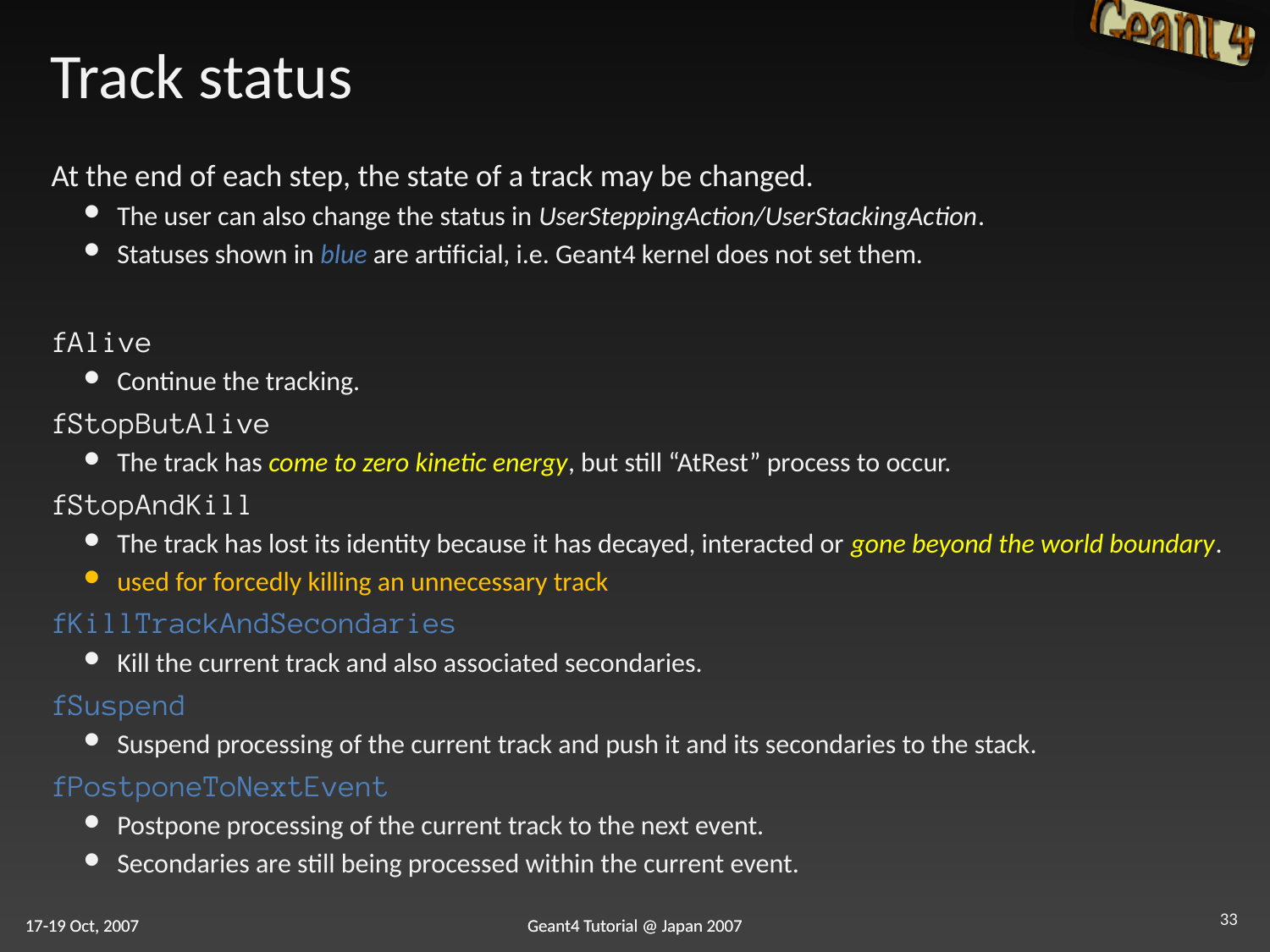

# Track status
At the end of each step, the state of a track may be changed.
The user can also change the status in UserSteppingAction/UserStackingAction.
Statuses shown in blue are artificial, i.e. Geant4 kernel does not set them.

fAlive
Continue the tracking.
fStopButAlive
The track has come to zero kinetic energy, but still “AtRest” process to occur.
fStopAndKill
The track has lost its identity because it has decayed, interacted or gone beyond the world boundary.
used for forcedly killing an unnecessary track
fKillTrackAndSecondaries
Kill the current track and also associated secondaries.
fSuspend
Suspend processing of the current track and push it and its secondaries to the stack.
fPostponeToNextEvent
Postpone processing of the current track to the next event.
Secondaries are still being processed within the current event.
33